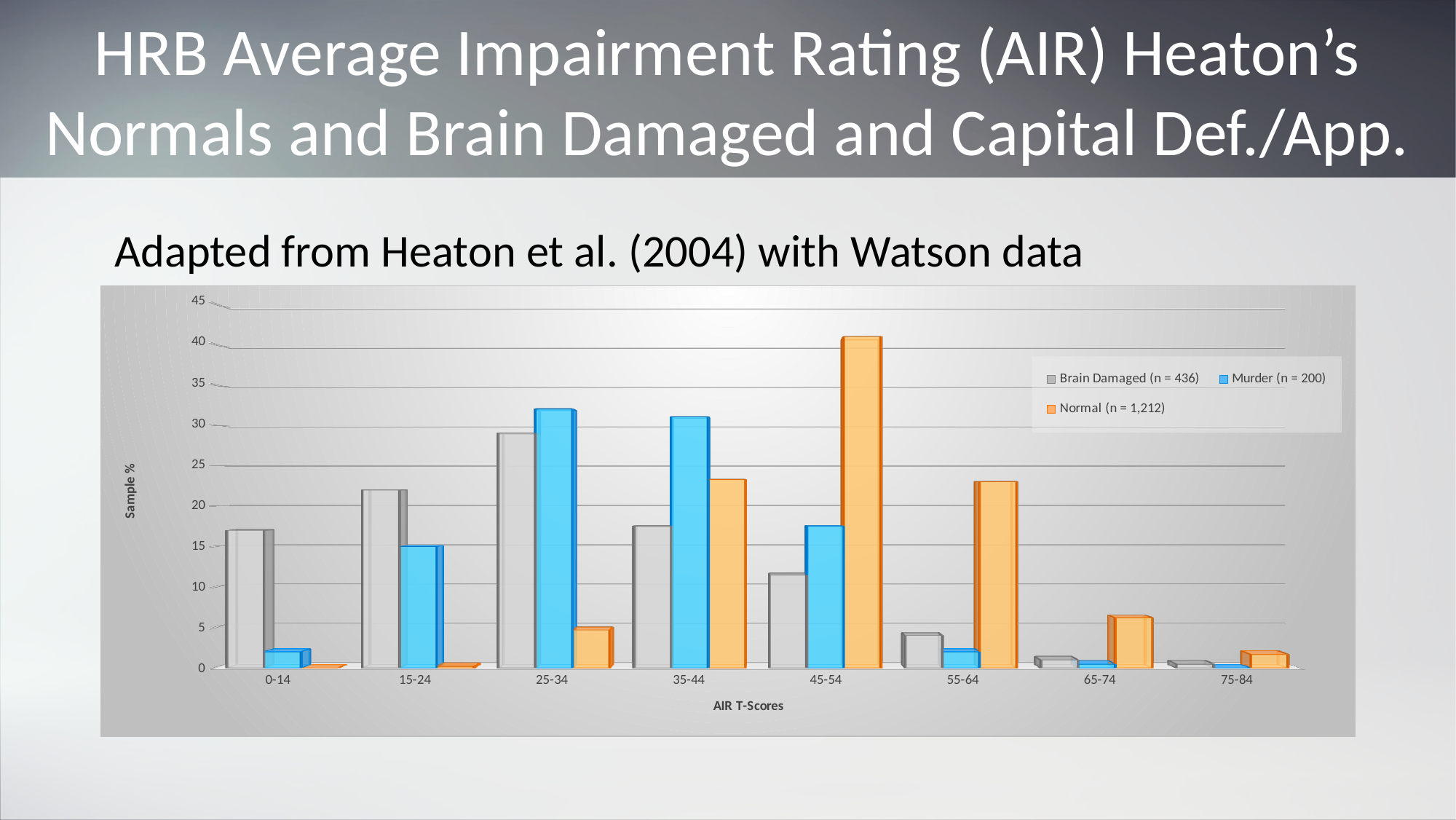

# HRB Average Impairment Rating (AIR) Heaton’s Normals and Brain Damaged and Capital Def./App.
Adapted from Heaton et al. (2004) with Watson data

[unsupported chart]